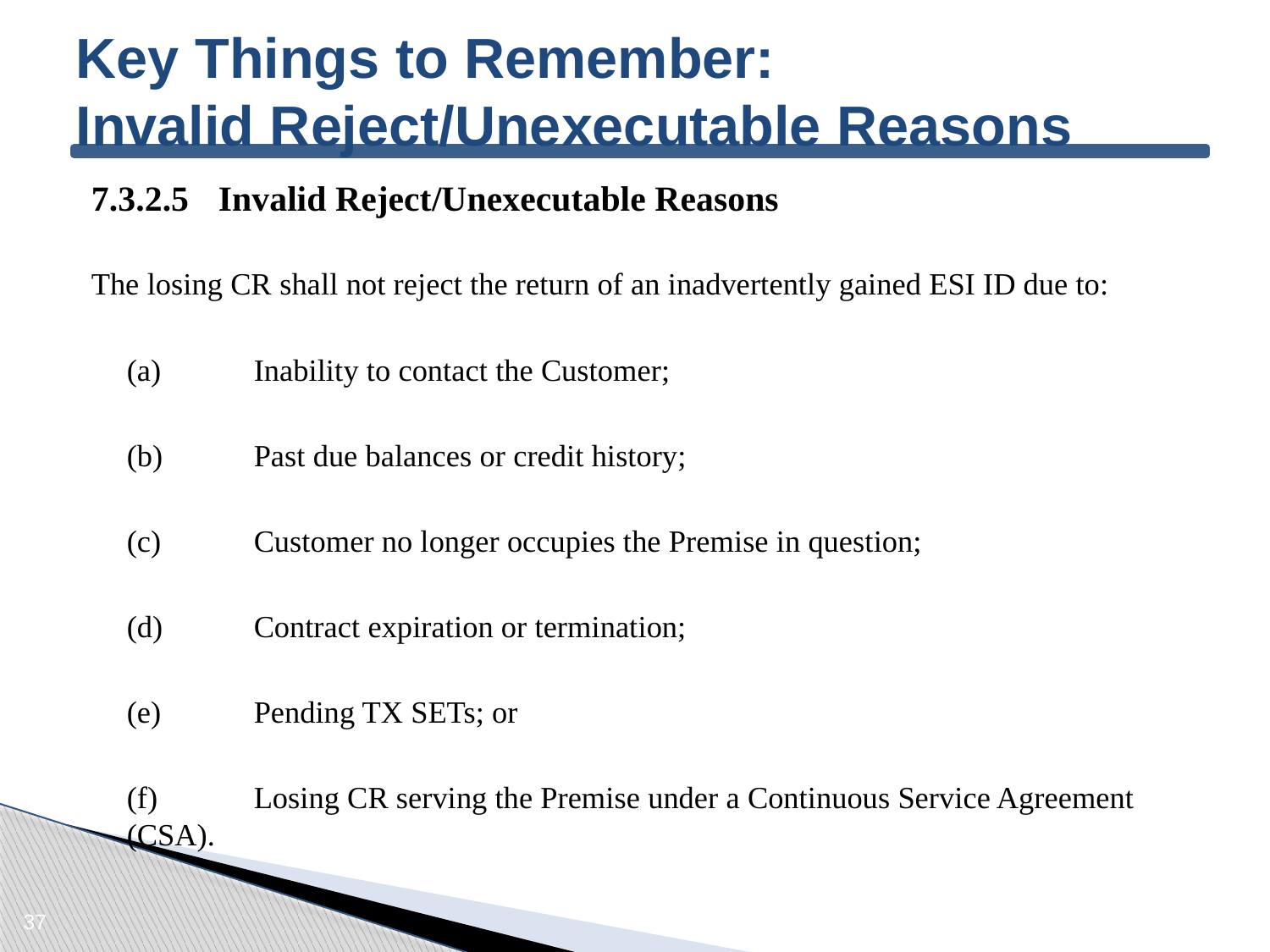

# Key Things to Remember: Invalid Reject/Unexecutable Reasons
7.3.2.5	Invalid Reject/Unexecutable Reasons

The losing CR shall not reject the return of an inadvertently gained ESI ID due to:

(a)	Inability to contact the Customer;

(b)	Past due balances or credit history;

(c)	Customer no longer occupies the Premise in question;

(d)	Contract expiration or termination;

(e)	Pending TX SETs; or

(f)	Losing CR serving the Premise under a Continuous Service Agreement (CSA).

37